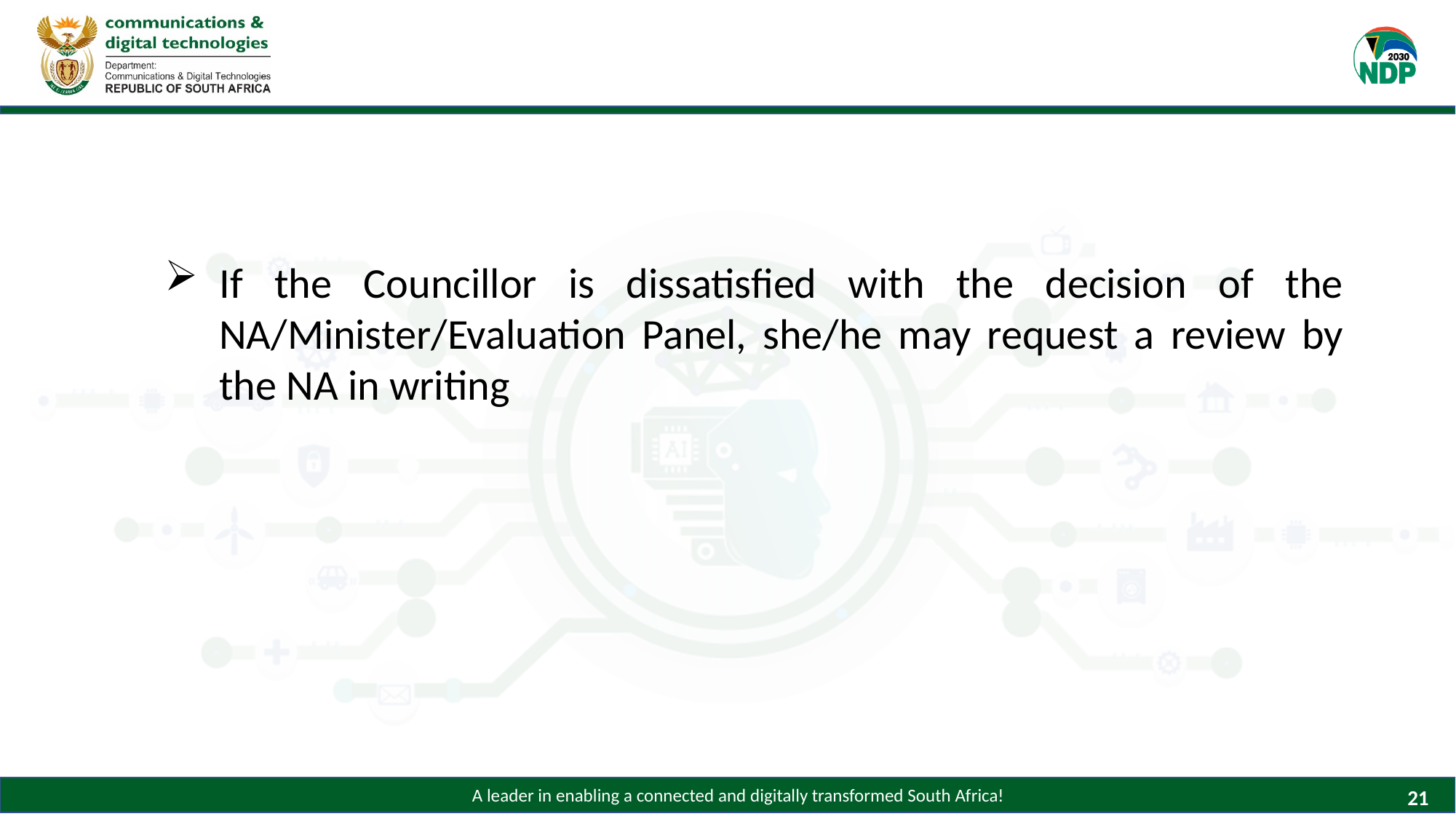

If the Councillor is dissatisfied with the decision of the NA/Minister/Evaluation Panel, she/he may request a review by the NA in writing